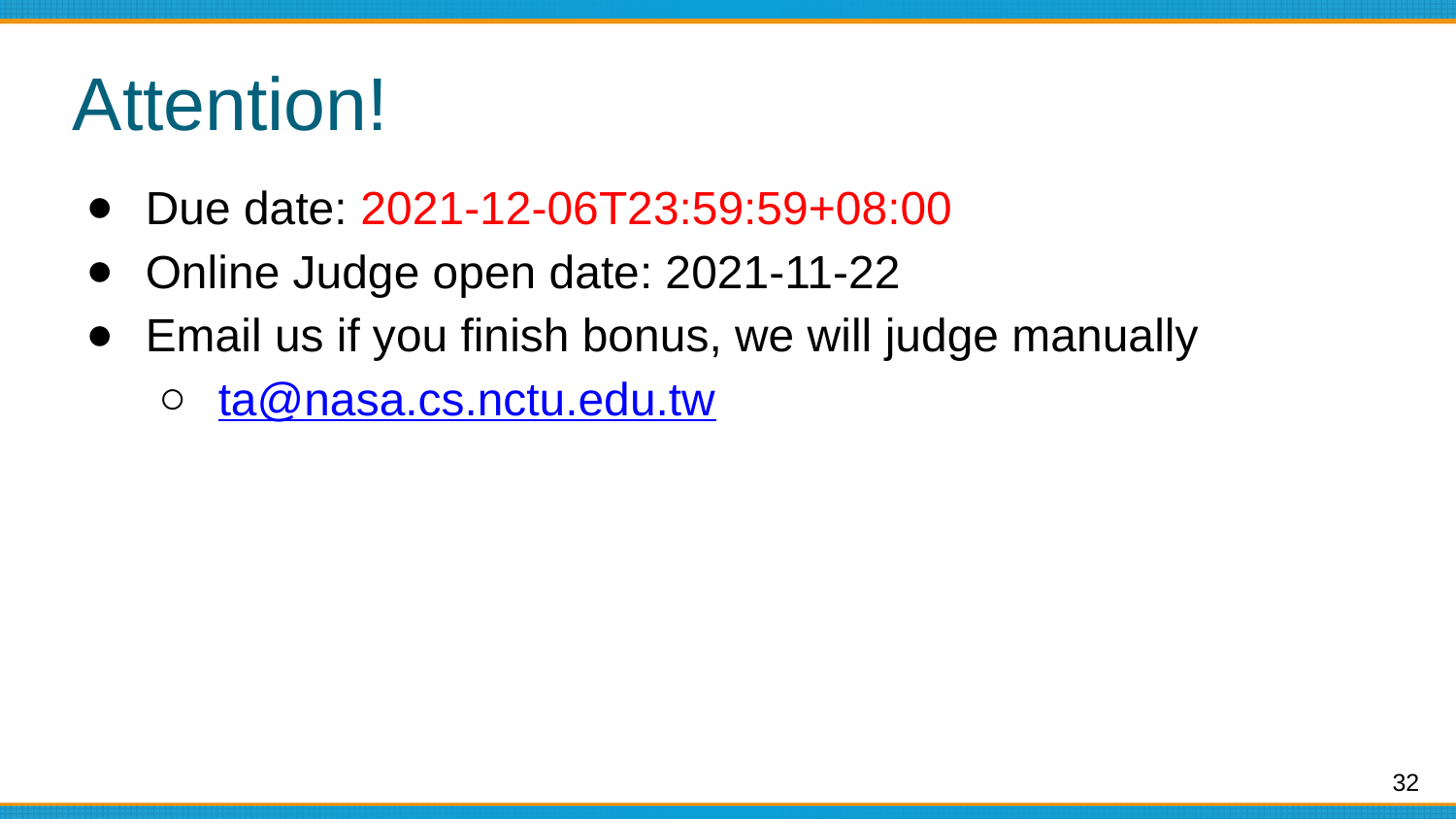

# Attention!
Due date: 2021-12-06T23:59:59+08:00
Online Judge open date: 2021-11-22
Email us if you finish bonus, we will judge manually
ta@nasa.cs.nctu.edu.tw

32